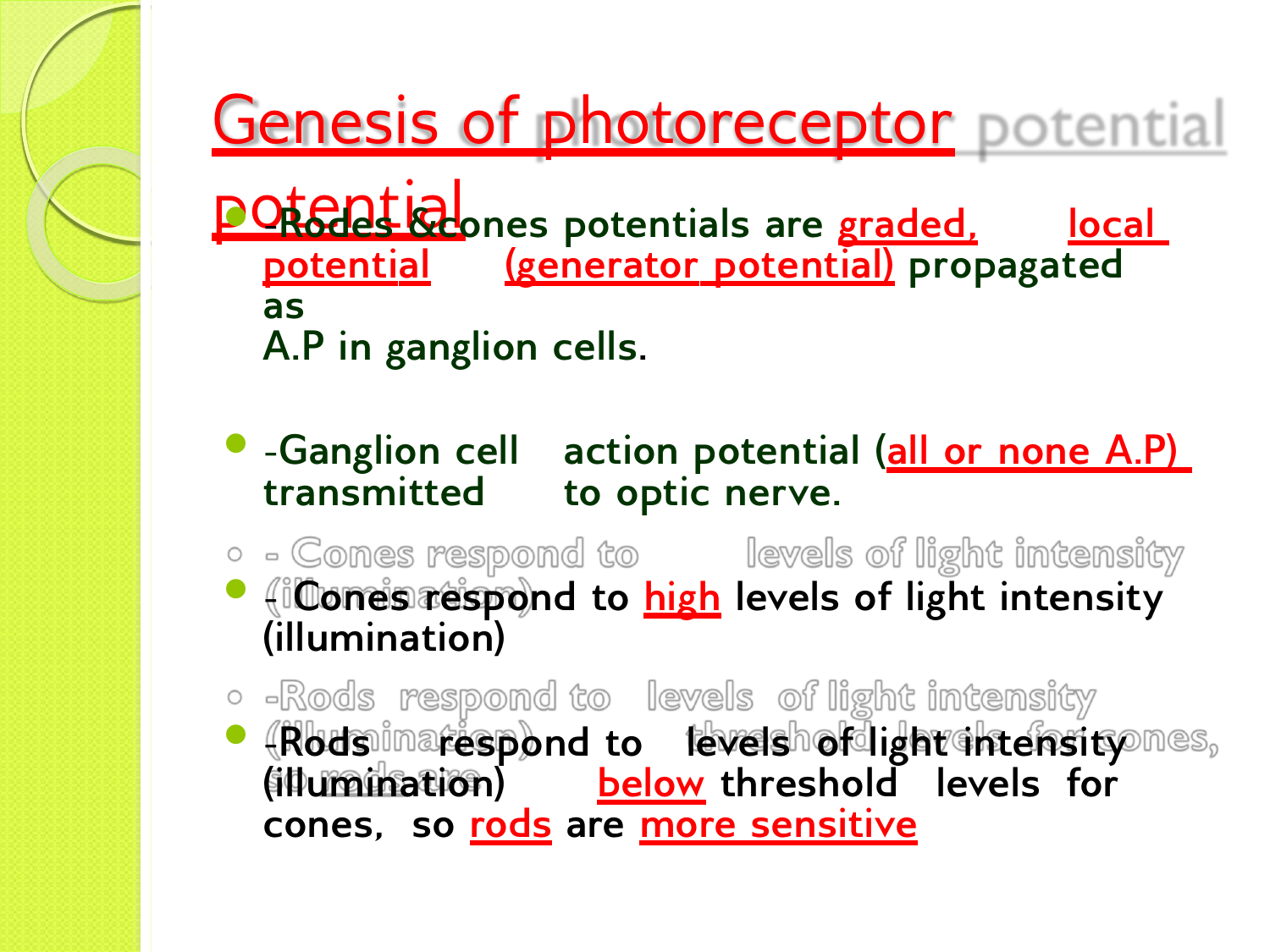

# Genesis of photoreceptor potential

-Rodes &cones potentials are graded,	local  potential	(generator potential) propagated	as
A.P in ganglion cells.

-Ganglion cell	action potential (all or none A.P)  transmitted	to optic nerve.

- Cones respond to high levels of light intensity  (illumination)

-Rods	respond to	levels	of light intensity  (illumination)	below threshold	levels	for cones,  so rods are more sensitive